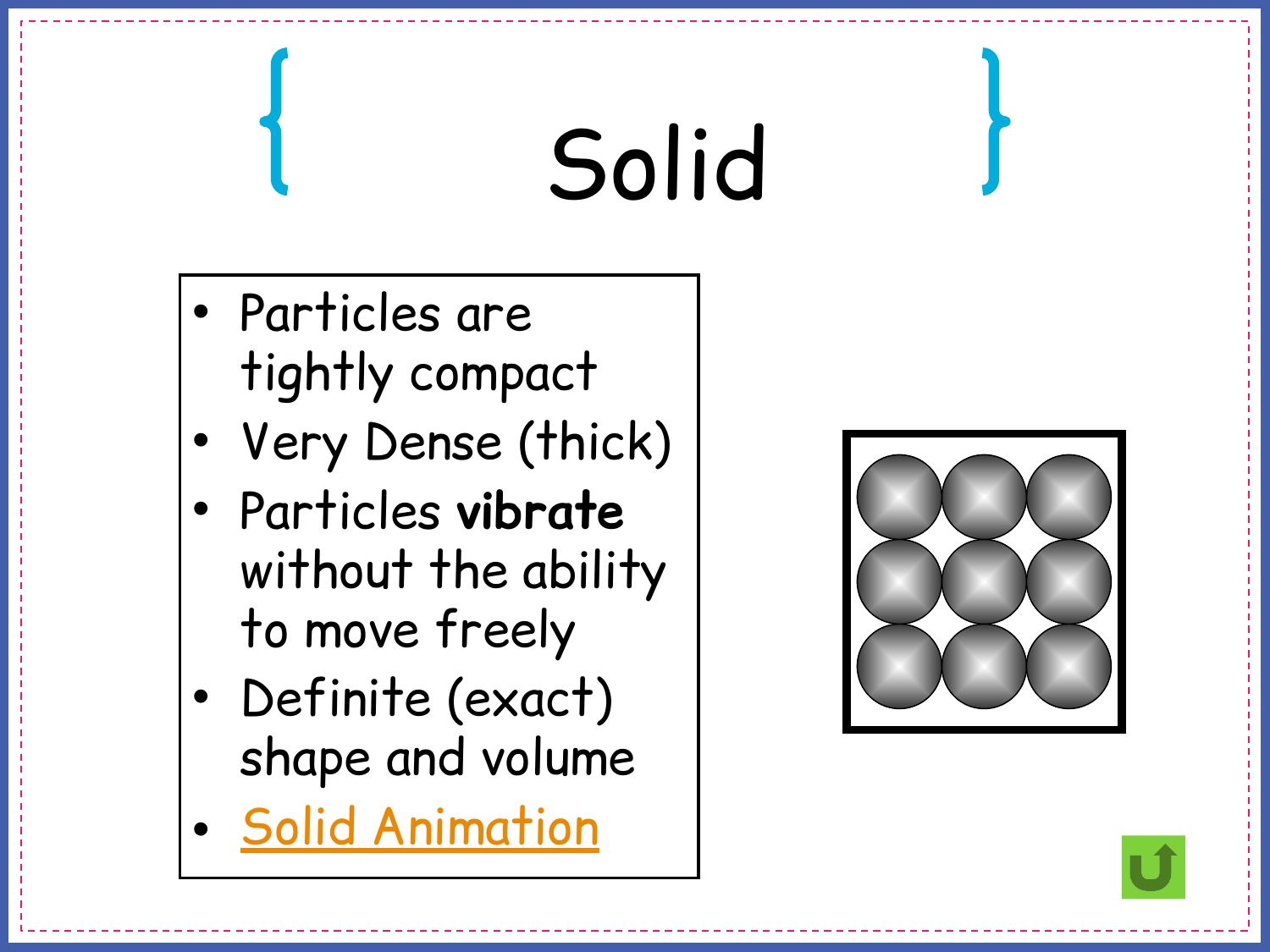

# Solid
Particles are tightly compact
Very Dense (thick)
Particles vibrate without the ability to move freely
Definite (exact) shape and volume
Solid Animation